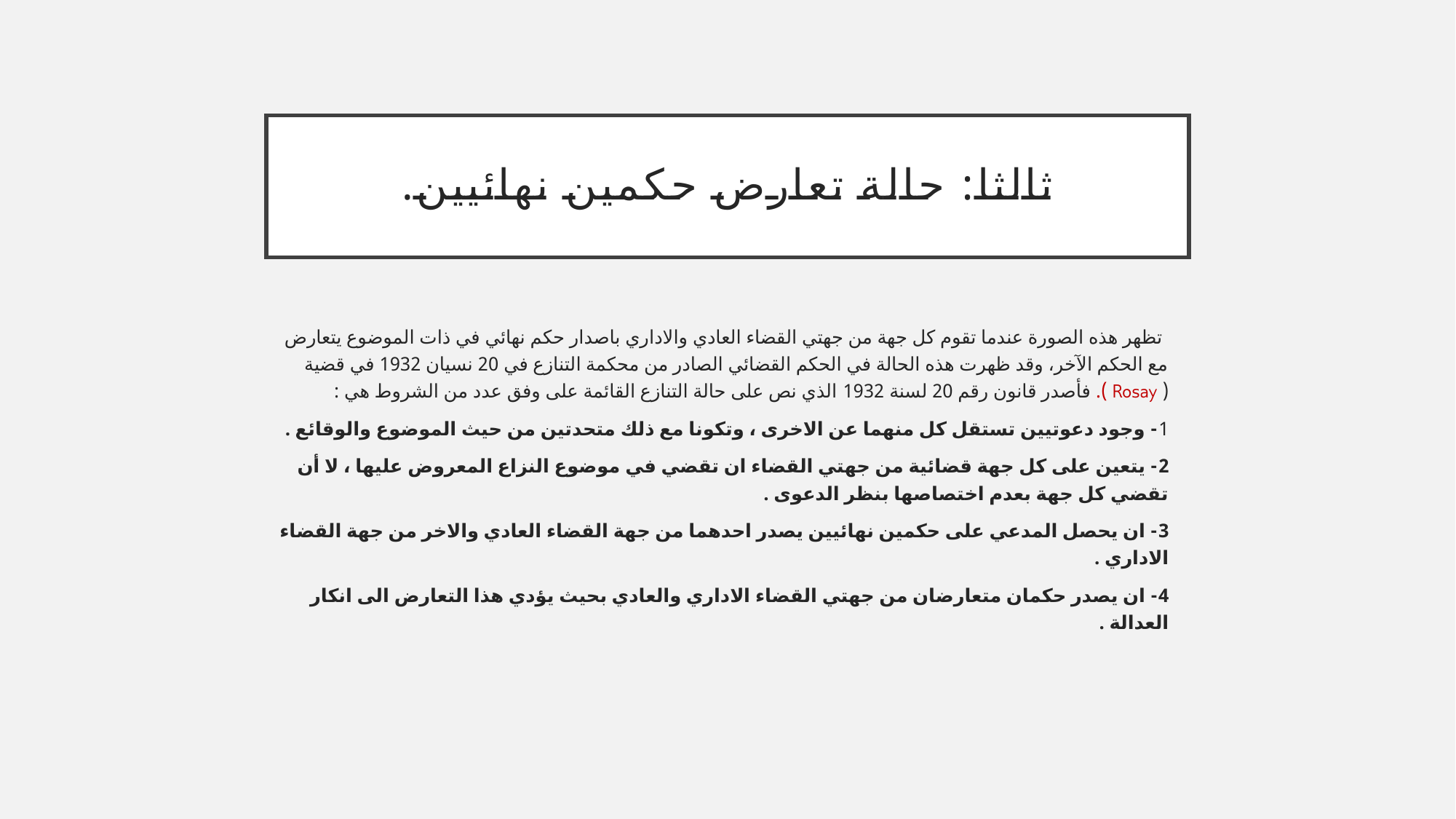

# ثالثا: حالة تعارض حكمين نهائيين.
 تظهر هذه الصورة عندما تقوم كل جهة من جهتي القضاء العادي والاداري باصدار حكم نهائي في ذات الموضوع يتعارض مع الحكم الآخر، وقد ظهرت هذه الحالة في الحكم القضائي الصادر من محكمة التنازع في 20 نسيان 1932 في قضية ( Rosay ). فأصدر قانون رقم 20 لسنة 1932 الذي نص على حالة التنازع القائمة على وفق عدد من الشروط هي :
1- وجود دعوتيين تستقل كل منهما عن الاخرى ، وتكونا مع ذلك متحدتين من حيث الموضوع والوقائع .
2- يتعين على كل جهة قضائية من جهتي القضاء ان تقضي في موضوع النزاع المعروض عليها ، لا أن تقضي كل جهة بعدم اختصاصها بنظر الدعوى .
3- ان يحصل المدعي على حكمين نهائيين يصدر احدهما من جهة القضاء العادي والاخر من جهة القضاء الاداري .
4- ان يصدر حكمان متعارضان من جهتي القضاء الاداري والعادي بحيث يؤدي هذا التعارض الى انكار العدالة .